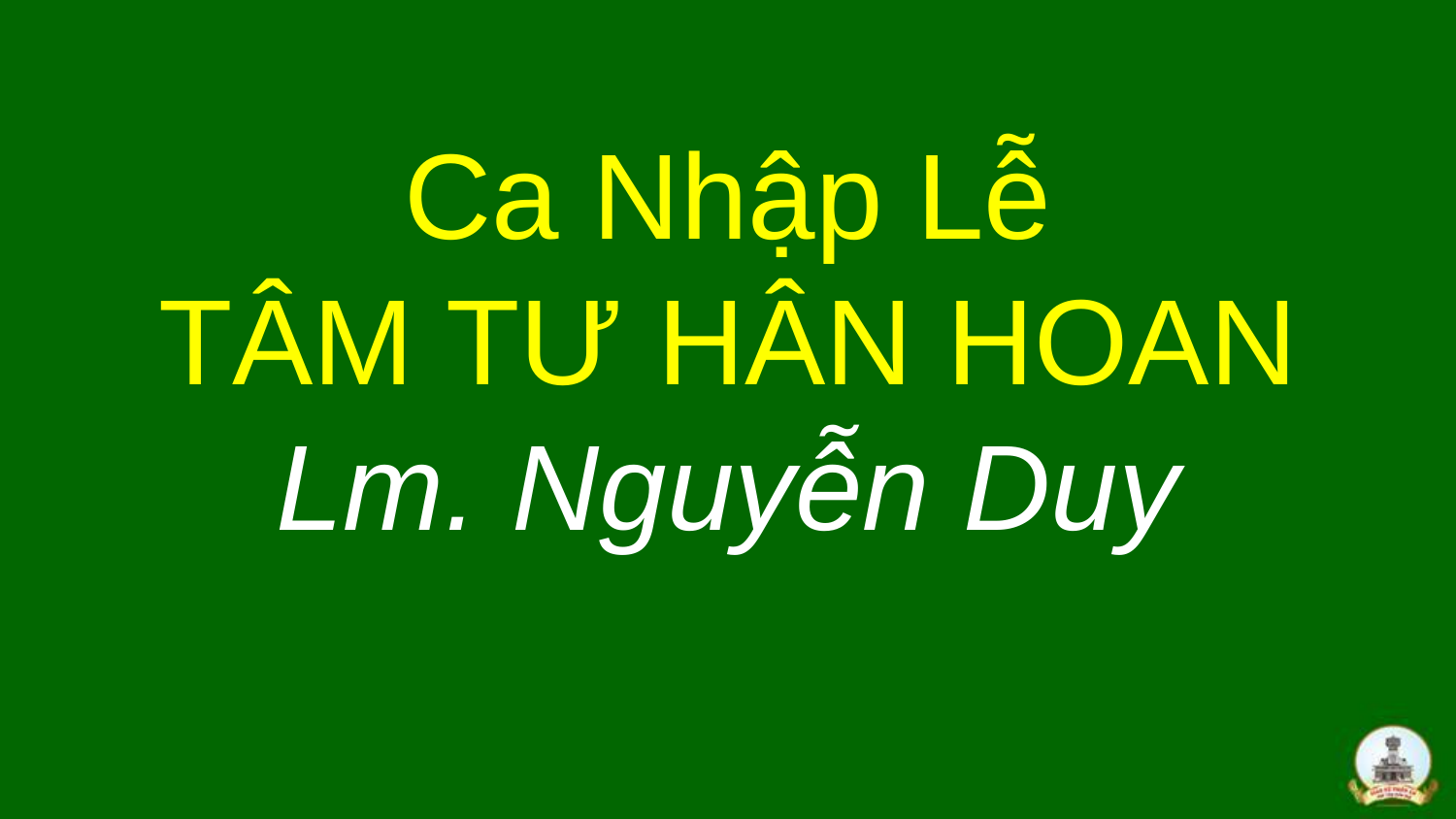

# Ca Nhập Lễ TÂM TƯ HÂN HOAN Lm. Nguyễn Duy